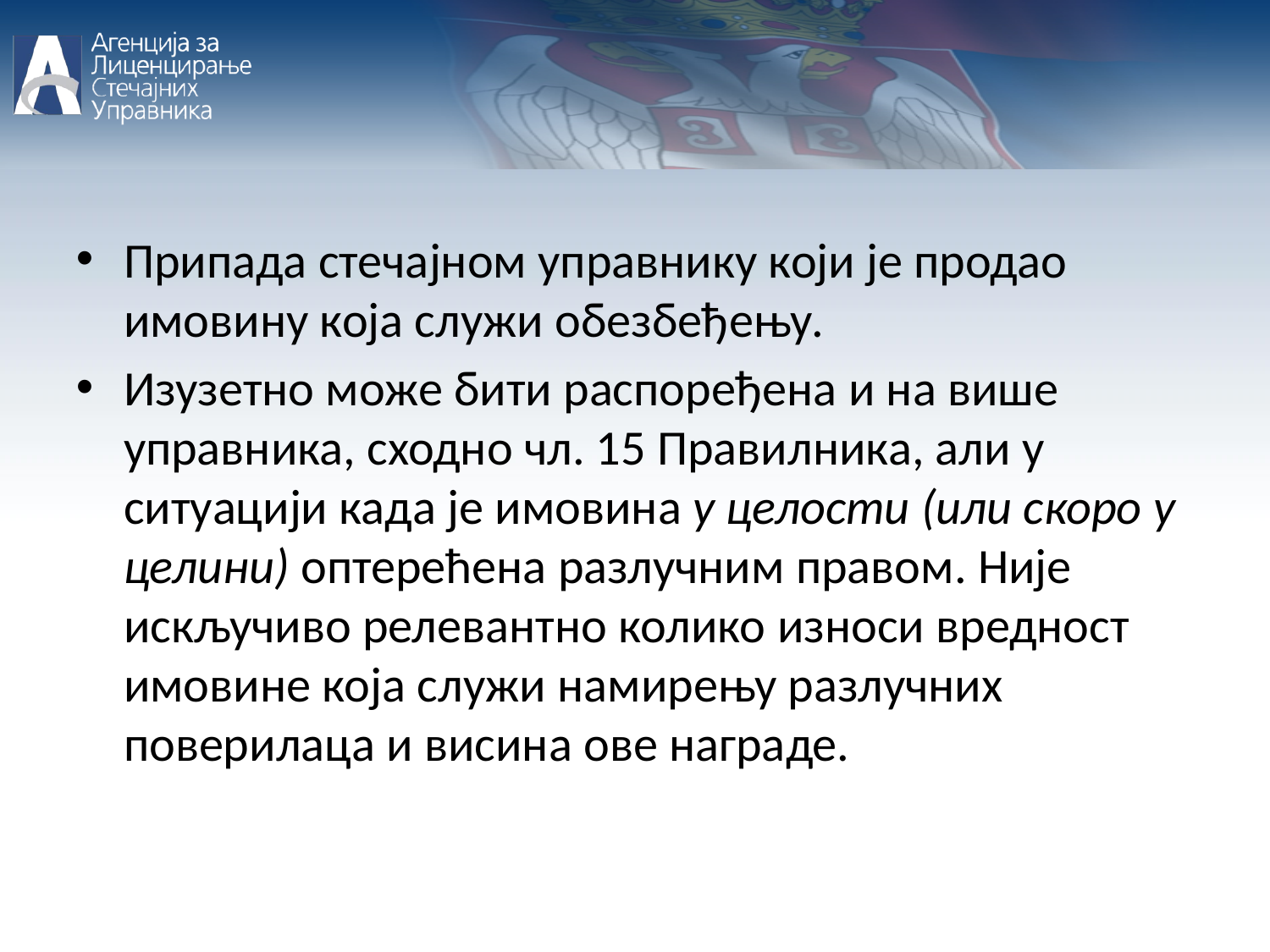

Припада стечајном управнику који је продао имовину која служи обезбеђењу.
Изузетно може бити распоређена и на више управника, сходно чл. 15 Правилника, али у ситуацији када је имовина у целости (или скоро у целини) оптерећена разлучним правом. Није искључиво релевантно колико износи вредност имовине која служи намирењу разлучних поверилаца и висина ове награде.